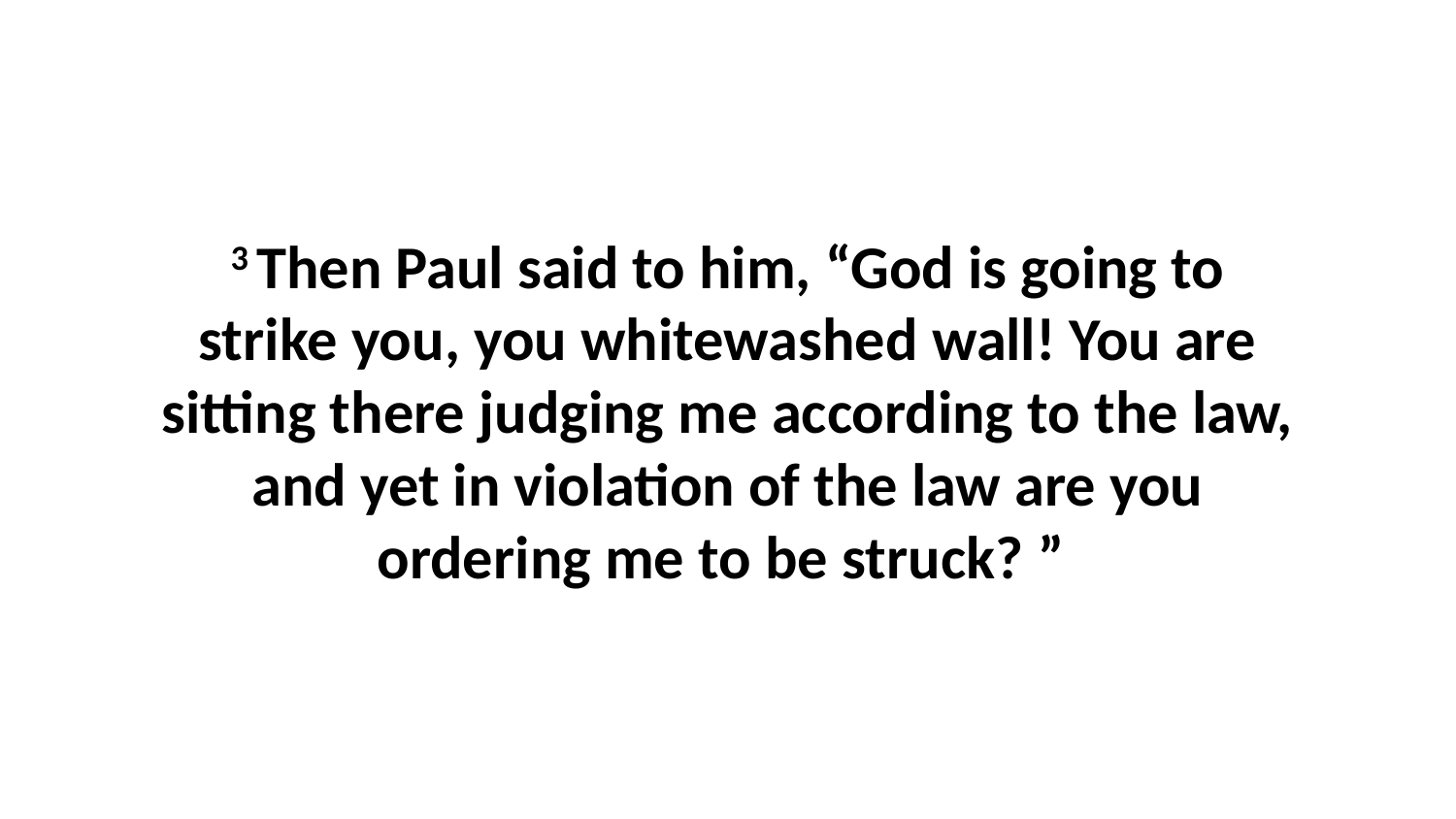

3 Then Paul said to him, “God is going to strike you, you whitewashed wall! You are sitting there judging me according to the law, and yet in violation of the law are you ordering me to be struck? ”